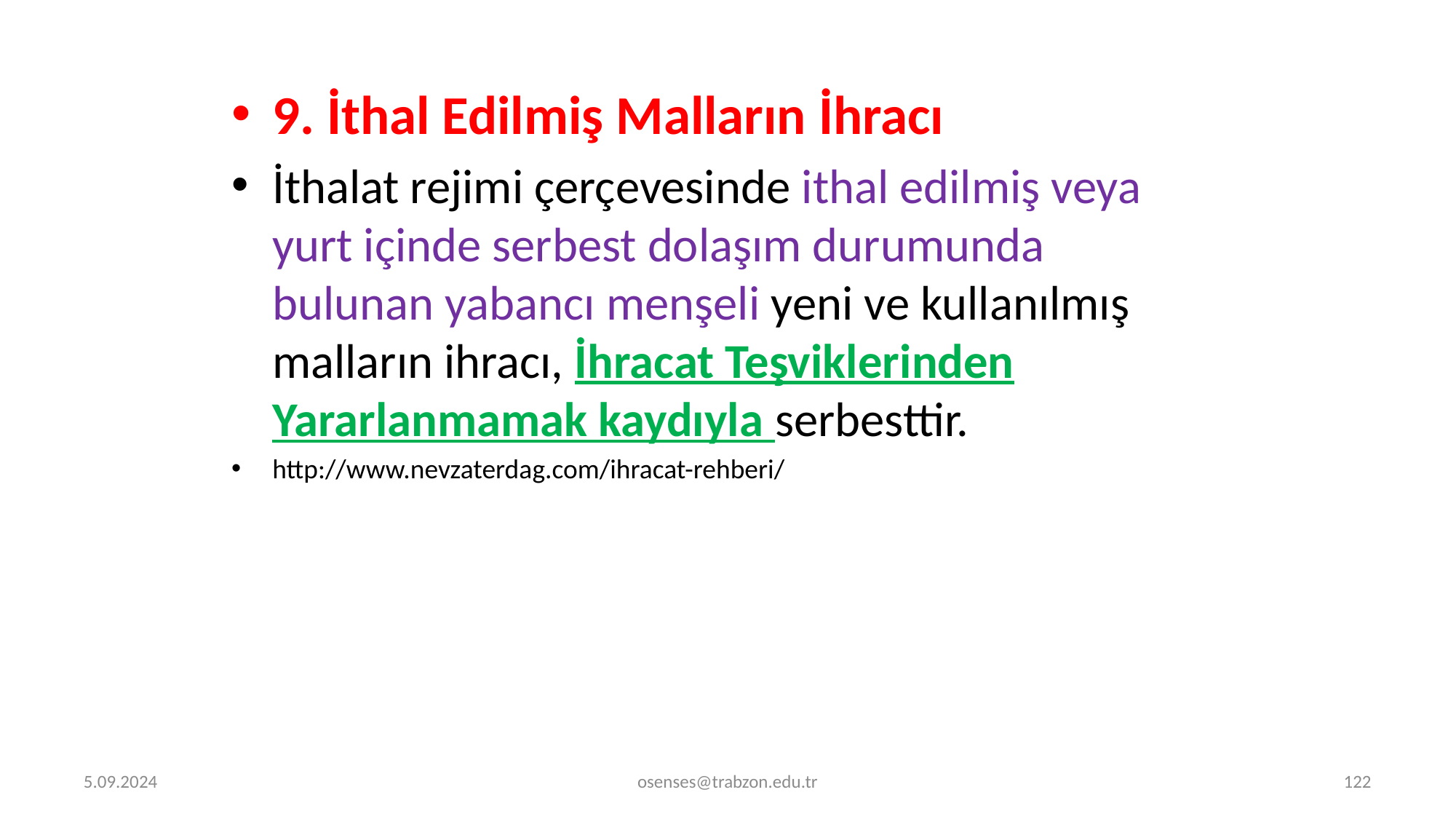

9. İthal Edilmiş Malların İhracı
İthalat rejimi çerçevesinde ithal edilmiş veya yurt içinde serbest dolaşım durumunda bulunan yabancı menşeli yeni ve kullanılmış malların ihracı, İhracat Teşviklerinden Yararlanmamak kaydıyla serbesttir.
http://www.nevzaterdag.com/ihracat-rehberi/
5.09.2024
osenses@trabzon.edu.tr
122